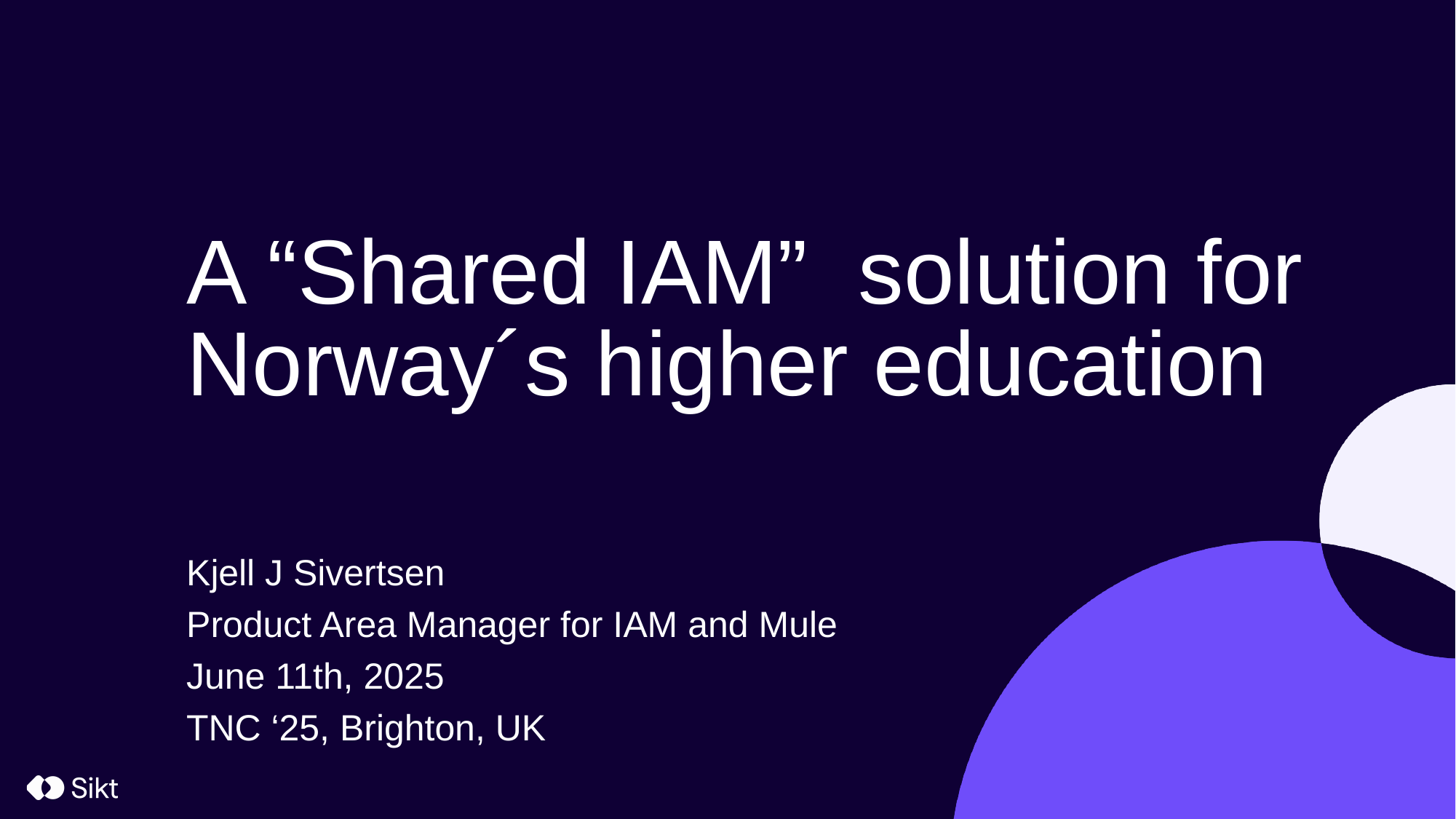

# A “Shared IAM”  solution for Norway´s higher education
Kjell J Sivertsen
Product Area Manager for IAM and Mule
June 11th, 2025
TNC ‘25, Brighton, UK